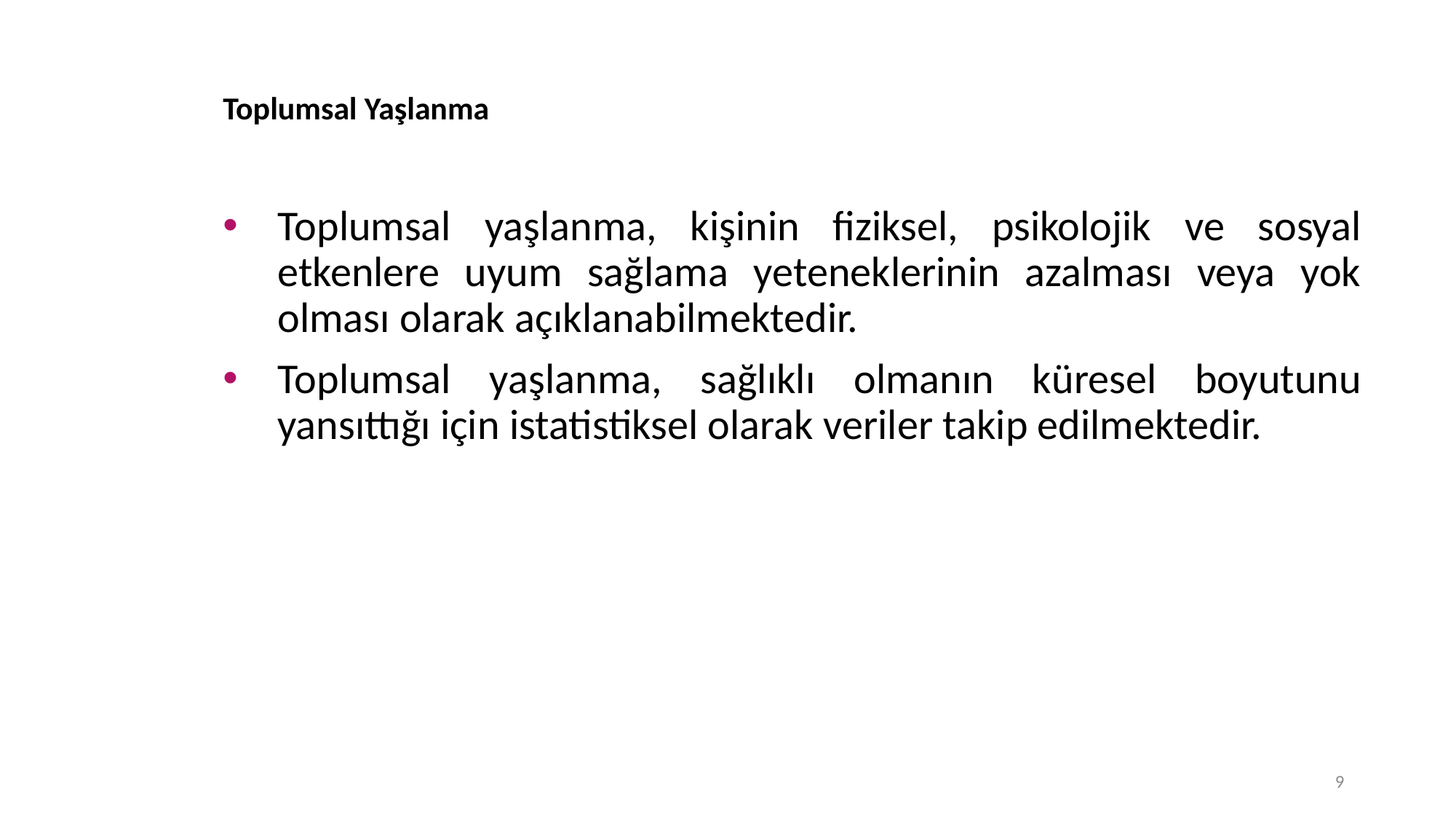

# Toplumsal Yaşlanma

Toplumsal yaşlanma, kişinin fiziksel, psikolojik ve sosyal etkenlere uyum sağlama yeteneklerinin azalması veya yok olması olarak açıklanabilmektedir.
Toplumsal yaşlanma, sağlıklı olmanın küresel boyutunu yansıttığı için istatistiksel olarak veriler takip edilmektedir.

9